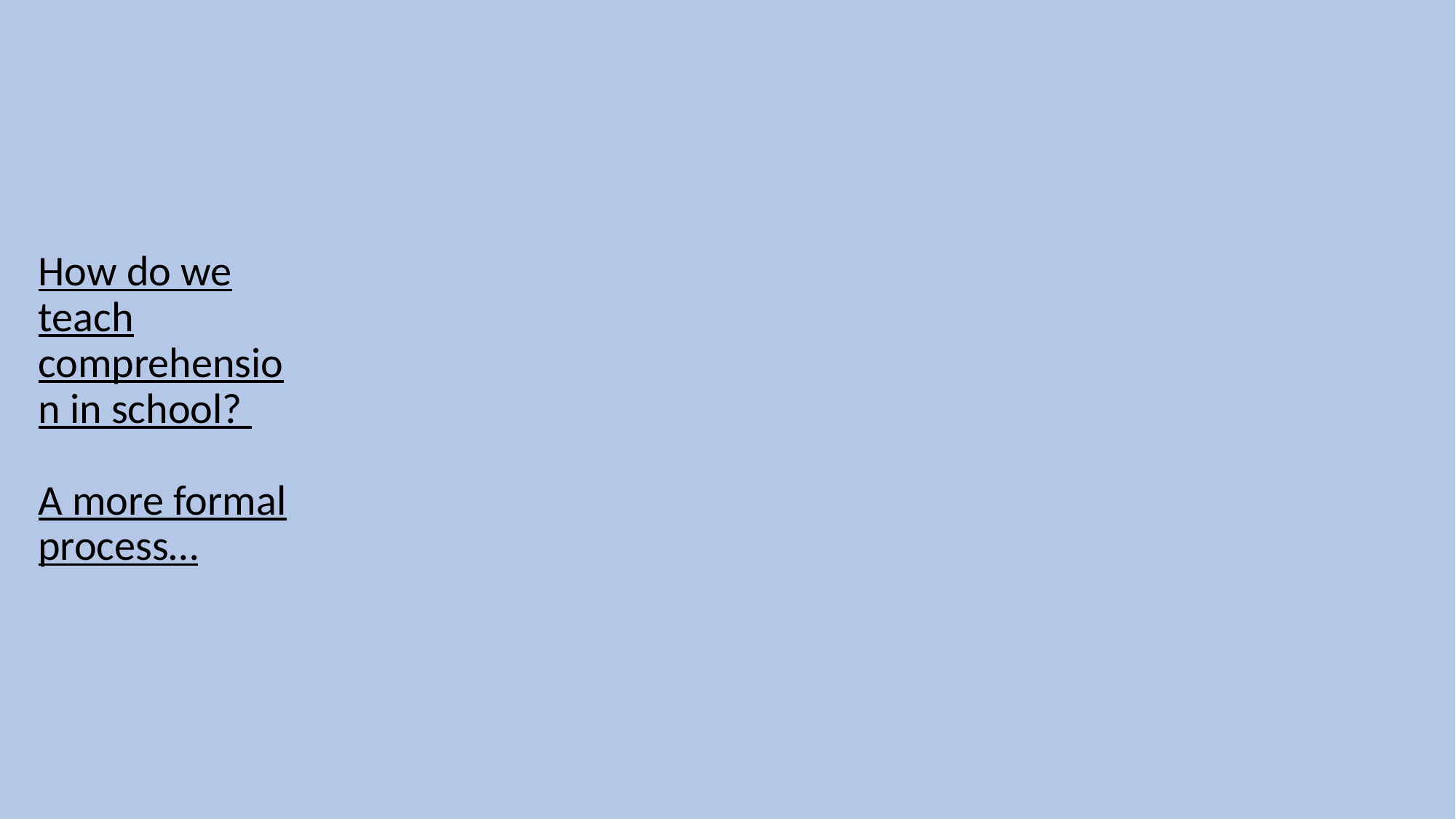

# How do we teach comprehension in school? A more formal process…